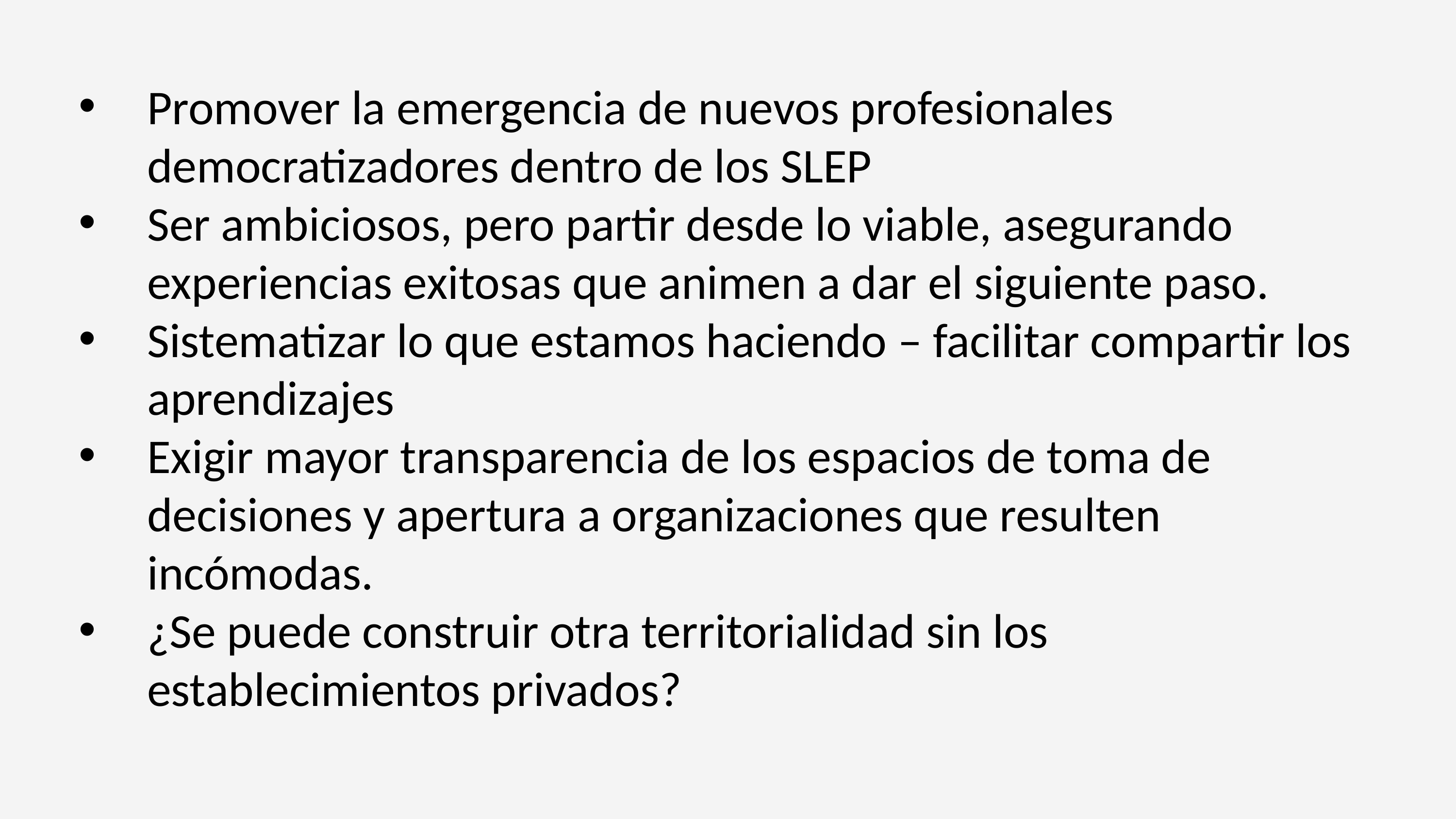

Promover la emergencia de nuevos profesionales democratizadores dentro de los SLEP
Ser ambiciosos, pero partir desde lo viable, asegurando experiencias exitosas que animen a dar el siguiente paso.
Sistematizar lo que estamos haciendo – facilitar compartir los aprendizajes
Exigir mayor transparencia de los espacios de toma de decisiones y apertura a organizaciones que resulten incómodas.
¿Se puede construir otra territorialidad sin los establecimientos privados?